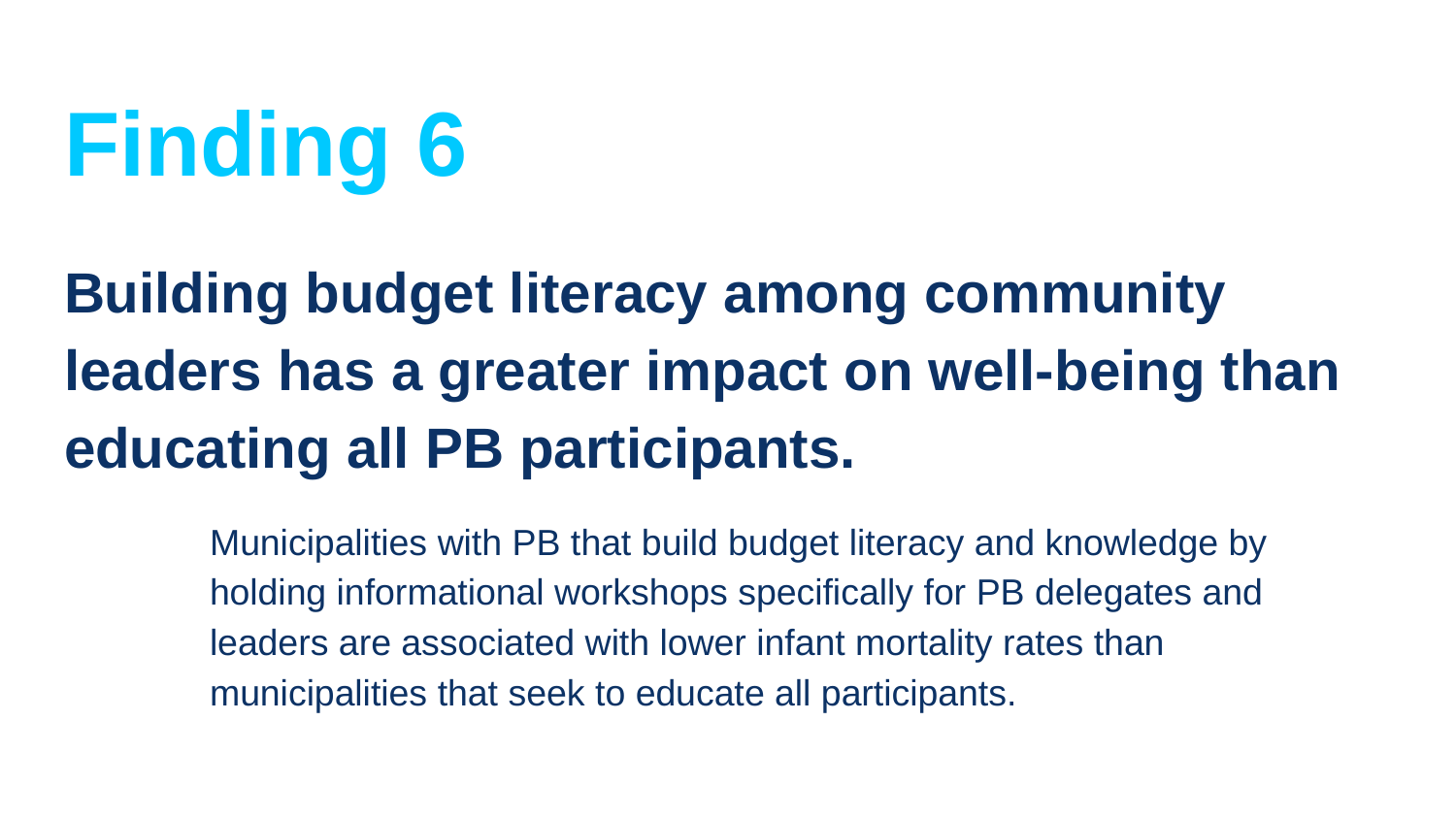

# Finding 6
Building budget literacy among community leaders has a greater impact on well-being than educating all PB participants.
Municipalities with PB that build budget literacy and knowledge by holding informational workshops specifically for PB delegates and leaders are associated with lower infant mortality rates than municipalities that seek to educate all participants.